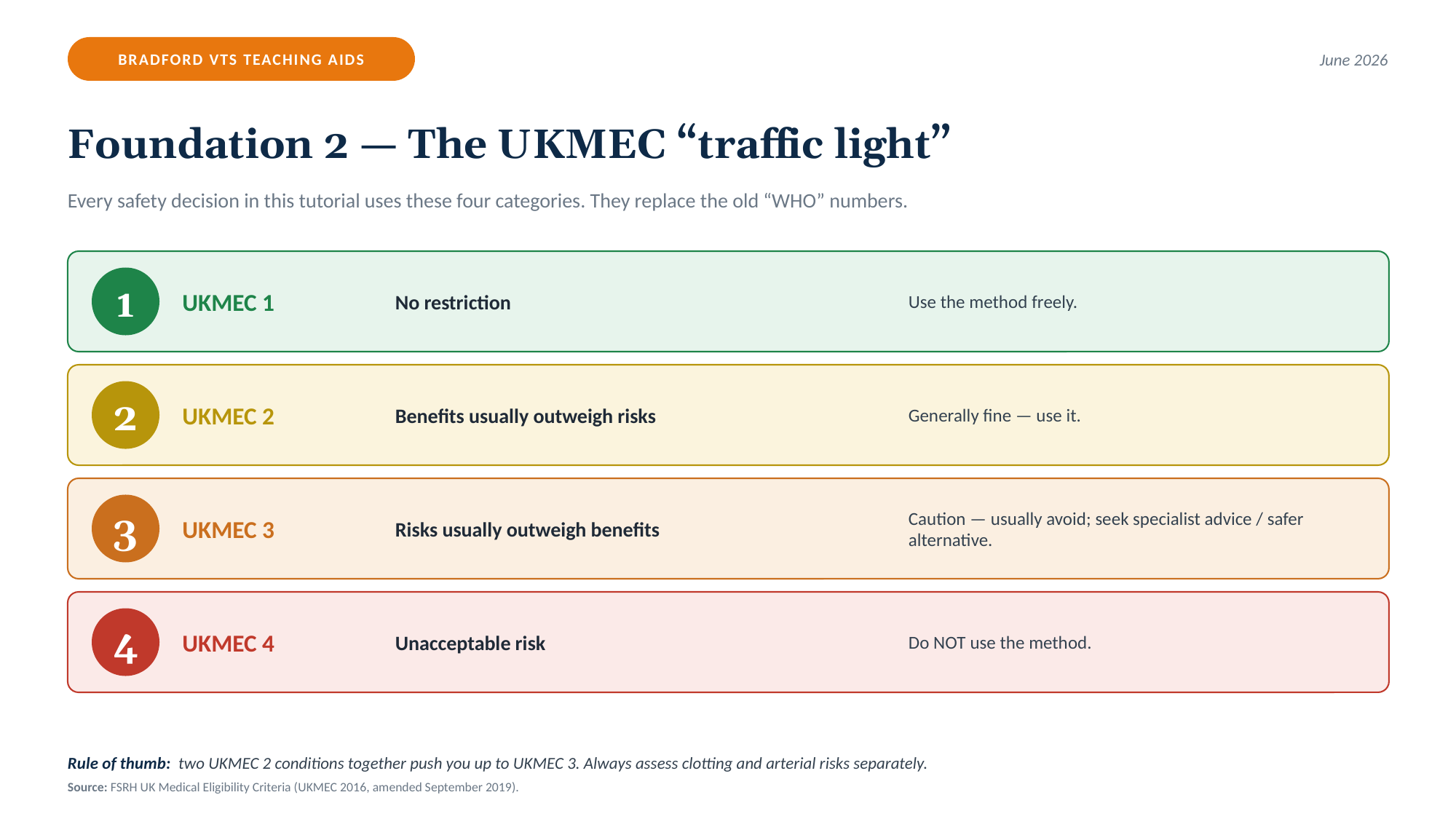

BRADFORD VTS TEACHING AIDS
June 2026
Foundation 2 — The UKMEC “traffic light”
Every safety decision in this tutorial uses these four categories. They replace the old “WHO” numbers.

UKMEC 1
No restriction
Use the method freely.

1

UKMEC 2
Benefits usually outweigh risks
Generally fine — use it.

2

UKMEC 3
Risks usually outweigh benefits
Caution — usually avoid; seek specialist advice / safer alternative.

3

UKMEC 4
Unacceptable risk
Do NOT use the method.

4
Rule of thumb:  two UKMEC 2 conditions together push you up to UKMEC 3. Always assess clotting and arterial risks separately.
Source: FSRH UK Medical Eligibility Criteria (UKMEC 2016, amended September 2019).